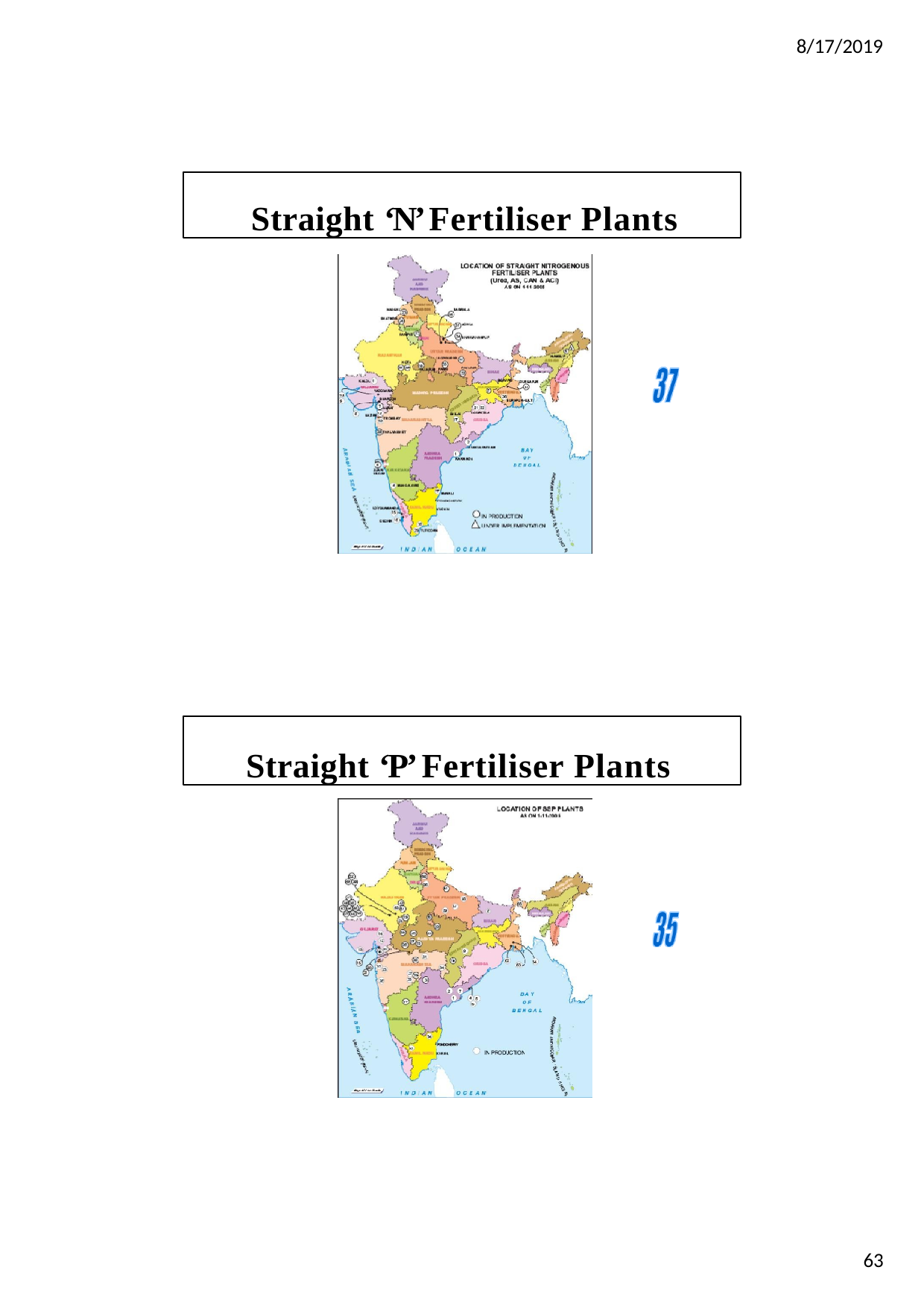

8/17/2019
Straight ‘N’ Fertiliser Plants

Straight ‘P’ Fertiliser Plants

63